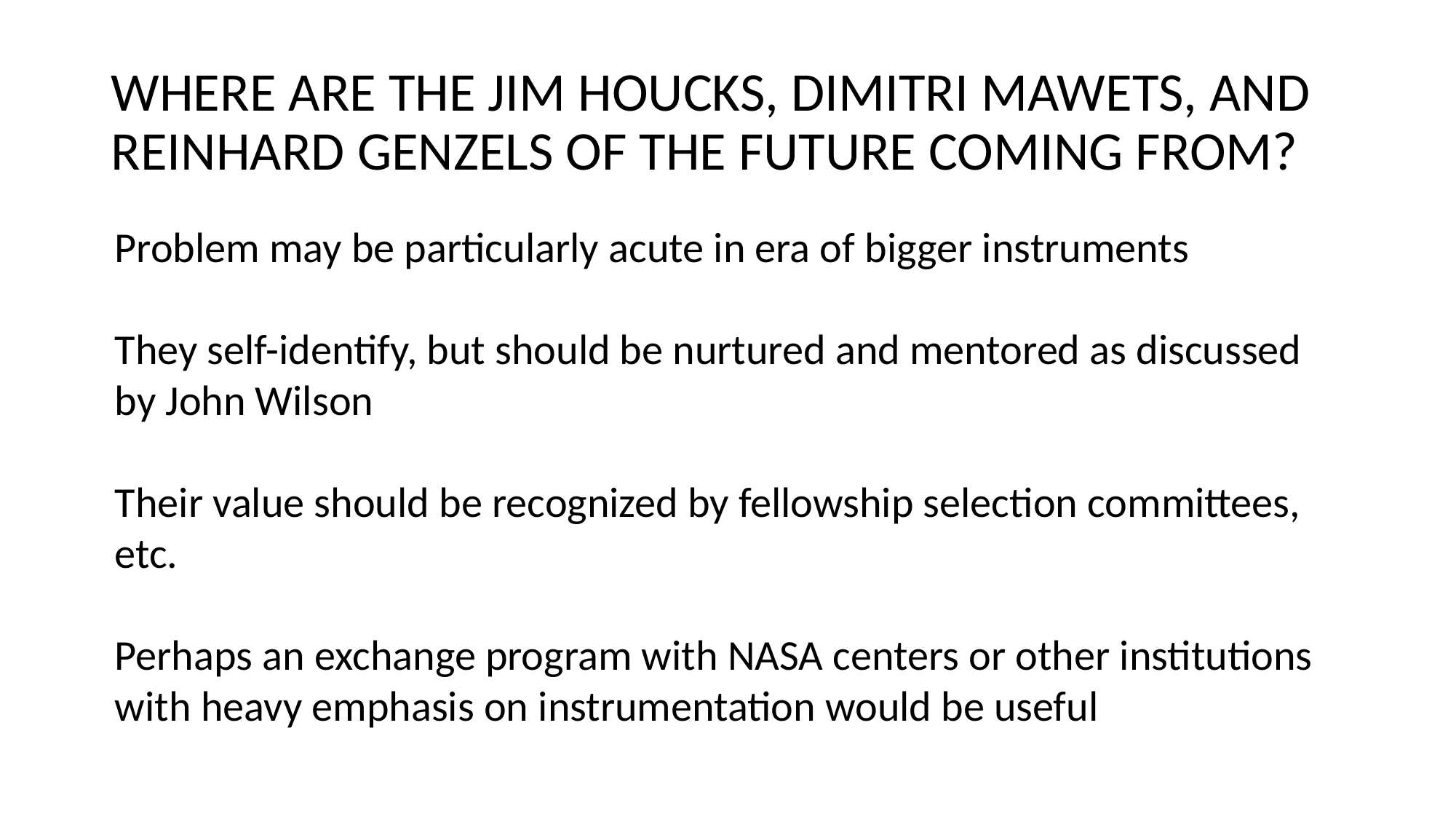

# WHERE ARE THE JIM HOUCKS, DIMITRI MAWETS, AND REINHARD GENZELS OF THE FUTURE COMING FROM?
Problem may be particularly acute in era of bigger instruments

They self-identify, but should be nurtured and mentored as discussed by John Wilson

Their value should be recognized by fellowship selection committees, etc.

Perhaps an exchange program with NASA centers or other institutions with heavy emphasis on instrumentation would be useful